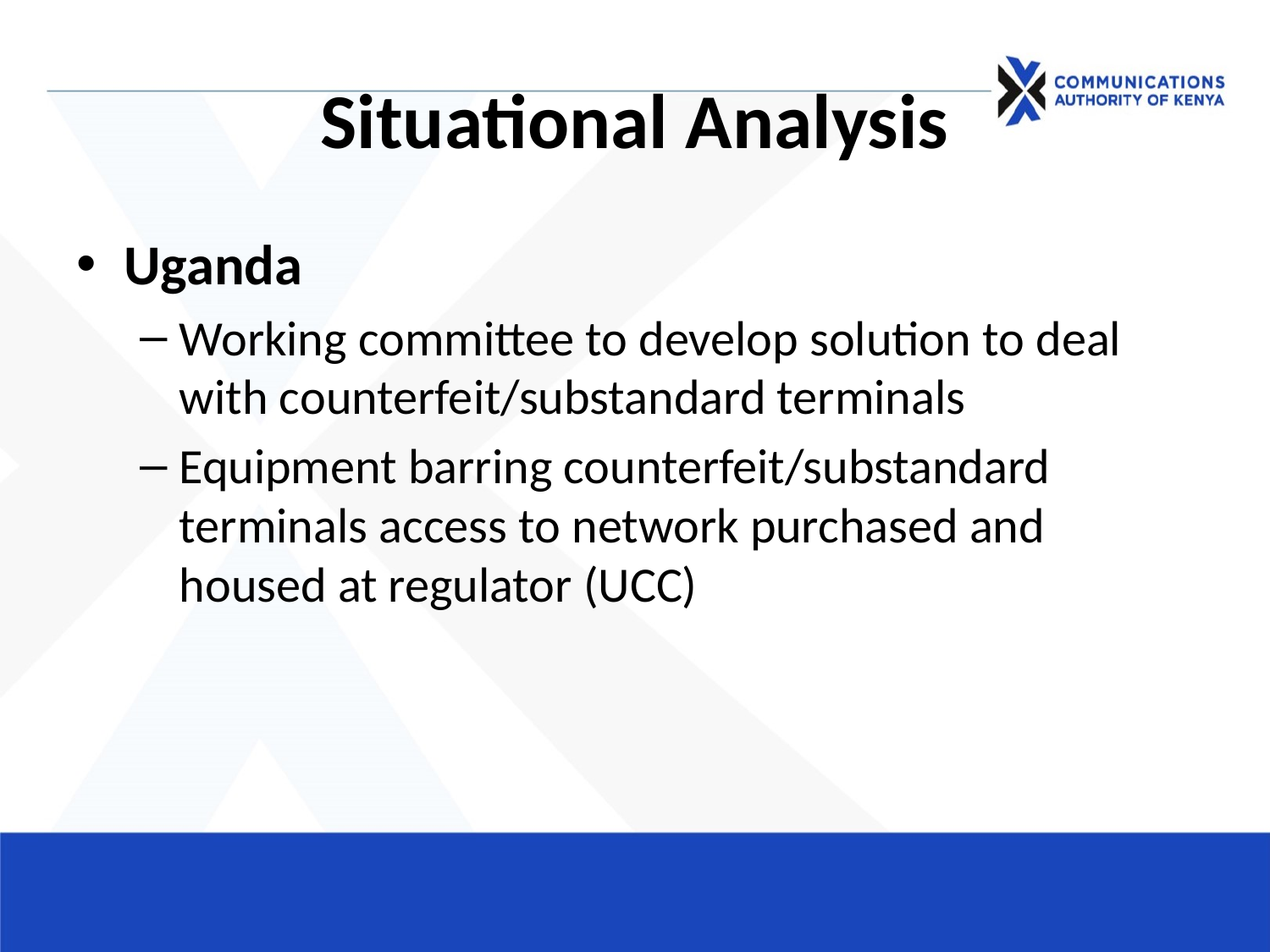

# Situational Analysis
Uganda
Working committee to develop solution to deal with counterfeit/substandard terminals
Equipment barring counterfeit/substandard terminals access to network purchased and housed at regulator (UCC)